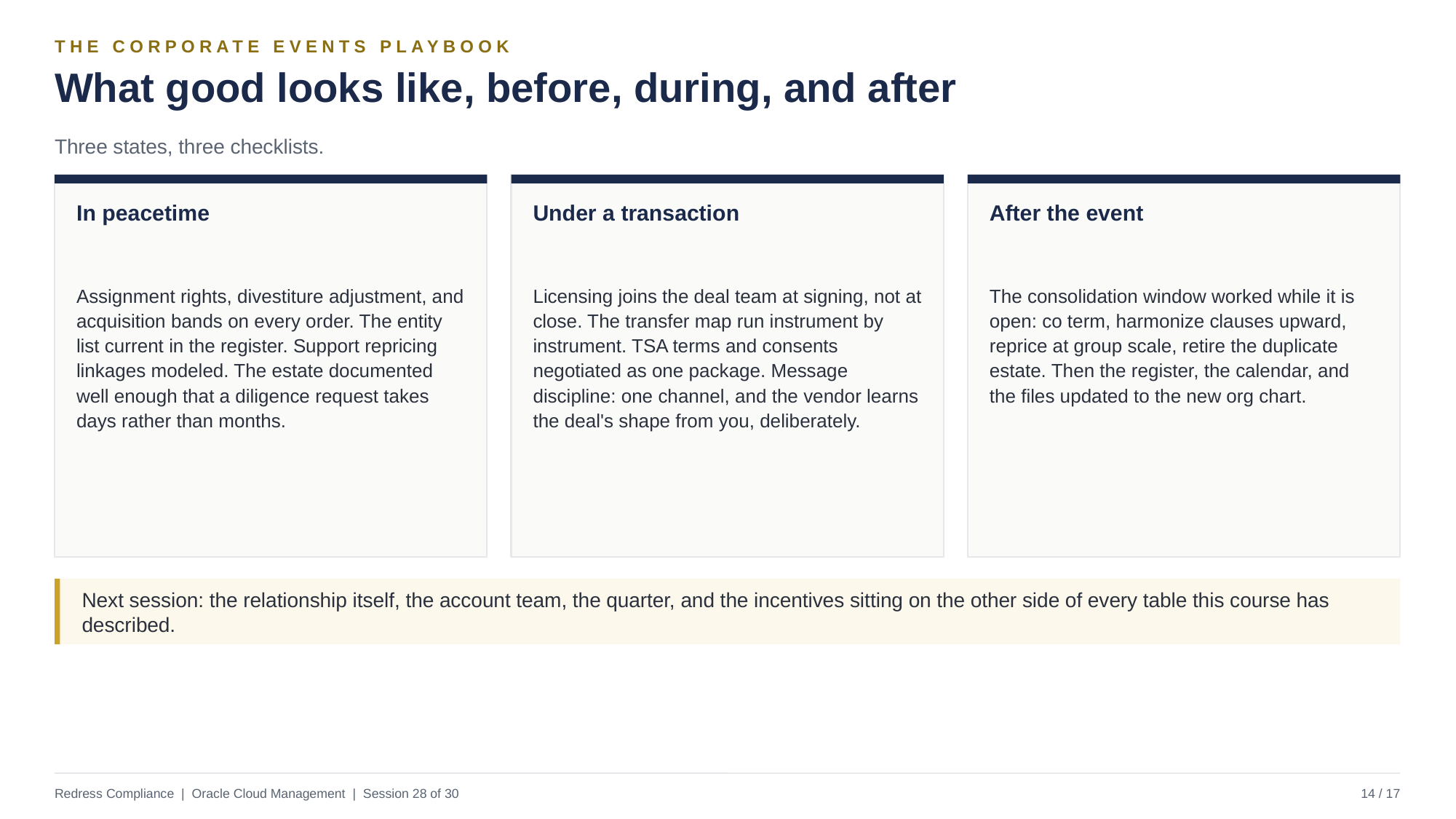

THE CORPORATE EVENTS PLAYBOOK
What good looks like, before, during, and after
Three states, three checklists.

In peacetime
Under a transaction
After the event
Assignment rights, divestiture adjustment, and acquisition bands on every order. The entity list current in the register. Support repricing linkages modeled. The estate documented well enough that a diligence request takes days rather than months.
Licensing joins the deal team at signing, not at close. The transfer map run instrument by instrument. TSA terms and consents negotiated as one package. Message discipline: one channel, and the vendor learns the deal's shape from you, deliberately.
The consolidation window worked while it is open: co term, harmonize clauses upward, reprice at group scale, retire the duplicate estate. Then the register, the calendar, and the files updated to the new org chart.

Next session: the relationship itself, the account team, the quarter, and the incentives sitting on the other side of every table this course has described.

Redress Compliance  |  Oracle Cloud Management  |  Session 28 of 30
14 / 17